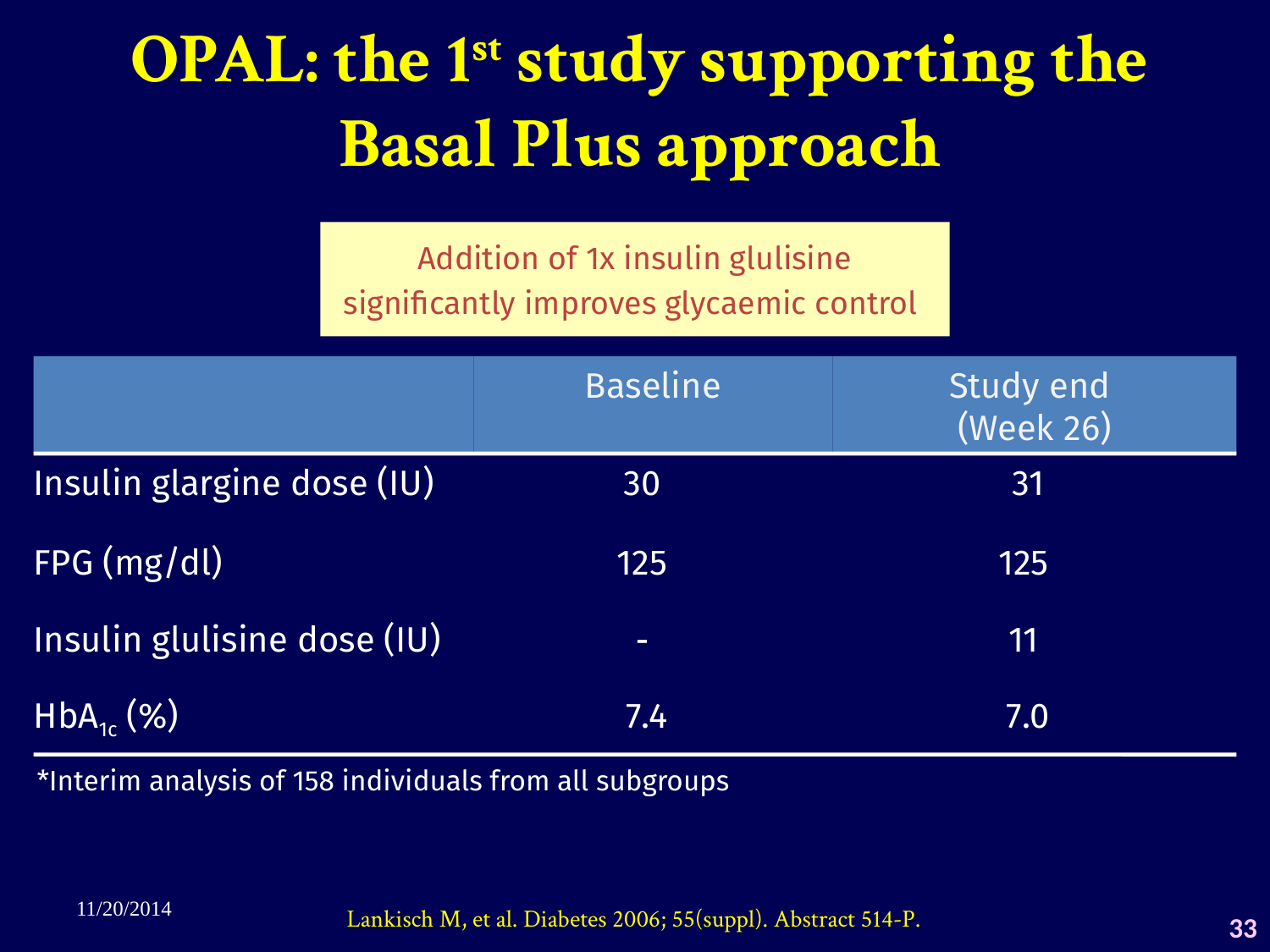

# OPAL: the 1st study supporting the Basal Plus approach
Addition of 1x insulin glulisine
significantly improves glycaemic control

Baseline

Study end
(Week 26)

Insulin glargine dose (IU)

30
31

FPG (mg/dl)

125
125

Insulin glulisine dose (IU)

−
11

HbA1c (%)

7.4
7.0

*Interim analysis of 158 individuals from all subgroups
11/20/2014
Lankisch M, et al. Diabetes 2006; 55(suppl). Abstract 514-P.
33